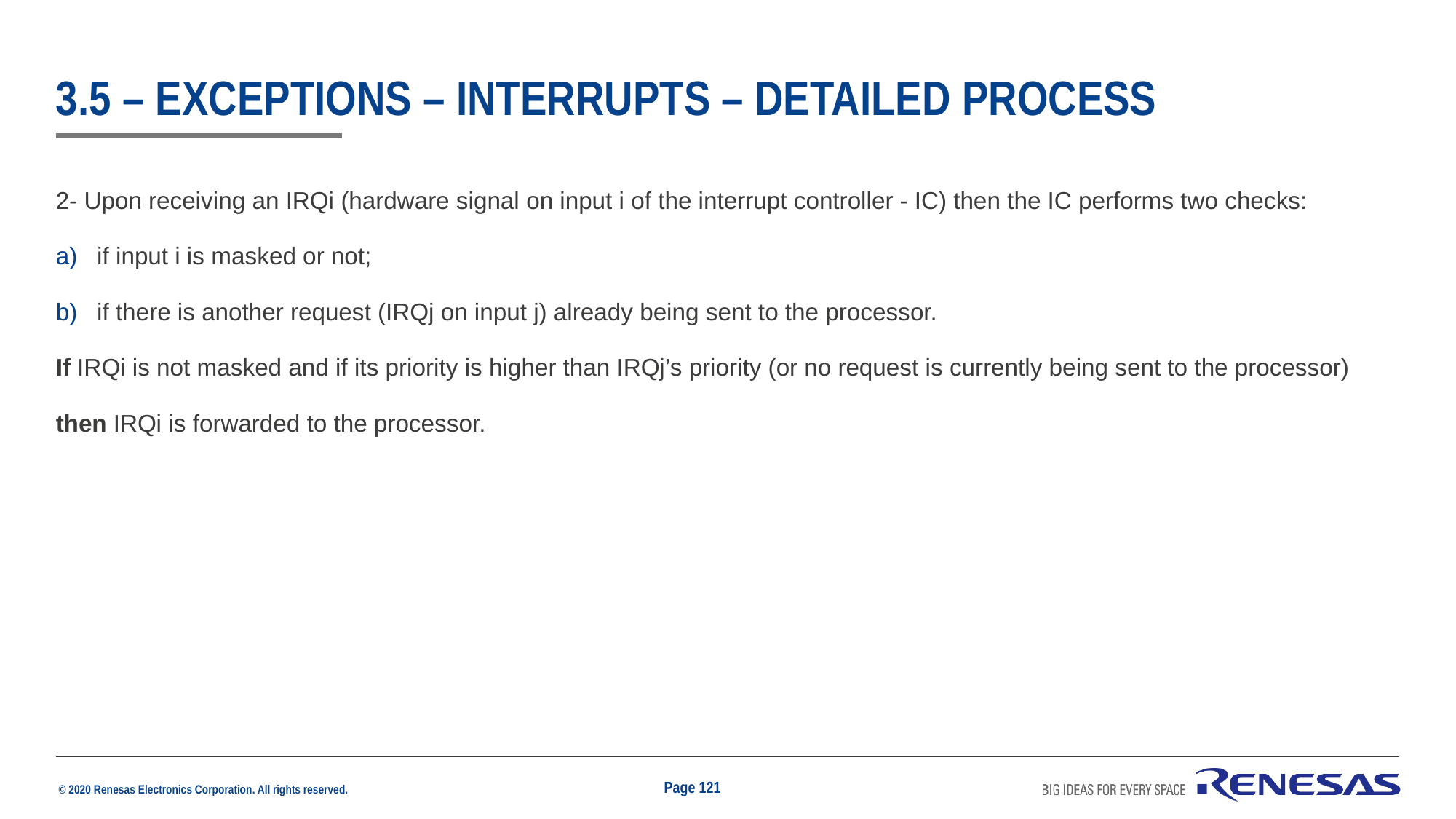

# 3.5 – exceptions – Interrupts – detailed process
2- Upon receiving an IRQi (hardware signal on input i of the interrupt controller - IC) then the IC performs two checks:
if input i is masked or not;
if there is another request (IRQj on input j) already being sent to the processor.
If IRQi is not masked and if its priority is higher than IRQj’s priority (or no request is currently being sent to the processor)
then IRQi is forwarded to the processor.